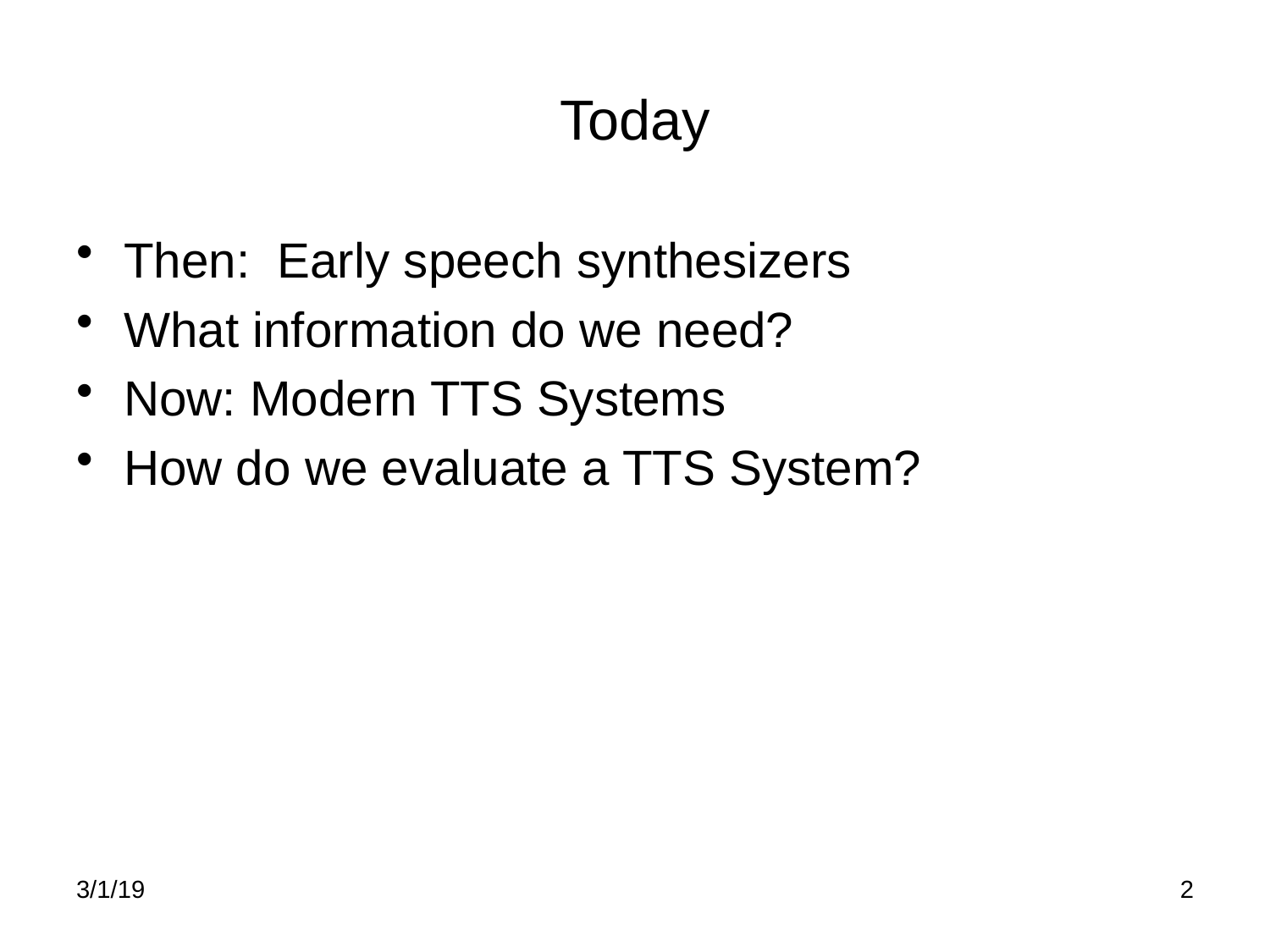

# Today
Then:  Early speech synthesizers
What information do we need?
Now: Modern TTS Systems
How do we evaluate a TTS System?
3/1/19
2